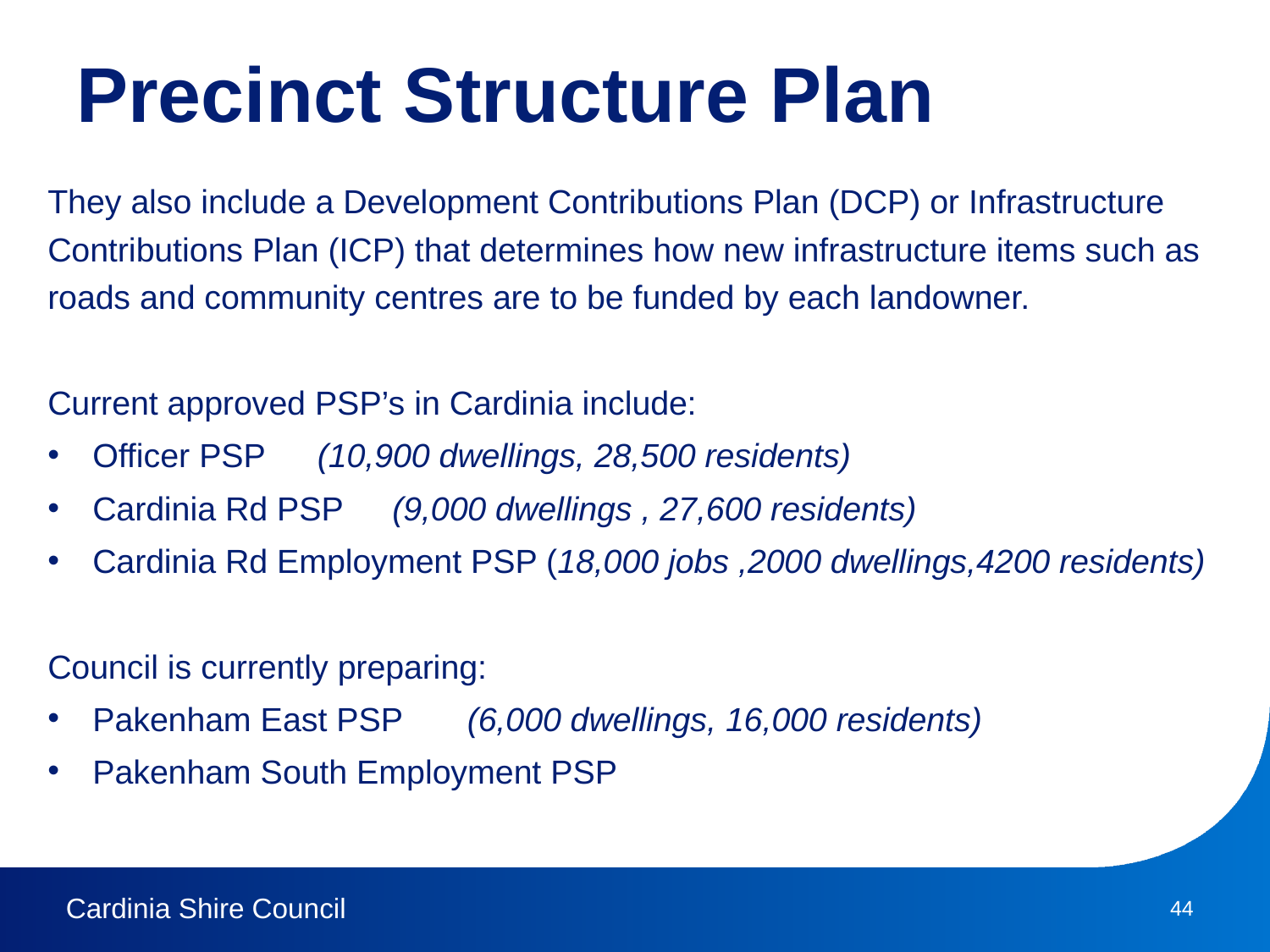

# Precinct Structure Plan
They also include a Development Contributions Plan (DCP) or Infrastructure Contributions Plan (ICP) that determines how new infrastructure items such as roads and community centres are to be funded by each landowner.

Current approved PSP’s in Cardinia include:
Officer PSP		(10,900 dwellings, 28,500 residents)
Cardinia Rd PSP 	(9,000 dwellings , 27,600 residents)
Cardinia Rd Employment PSP (18,000 jobs ,2000 dwellings,4200 residents)

Council is currently preparing:
Pakenham East PSP 	(6,000 dwellings, 16,000 residents)
Pakenham South Employment PSP
44